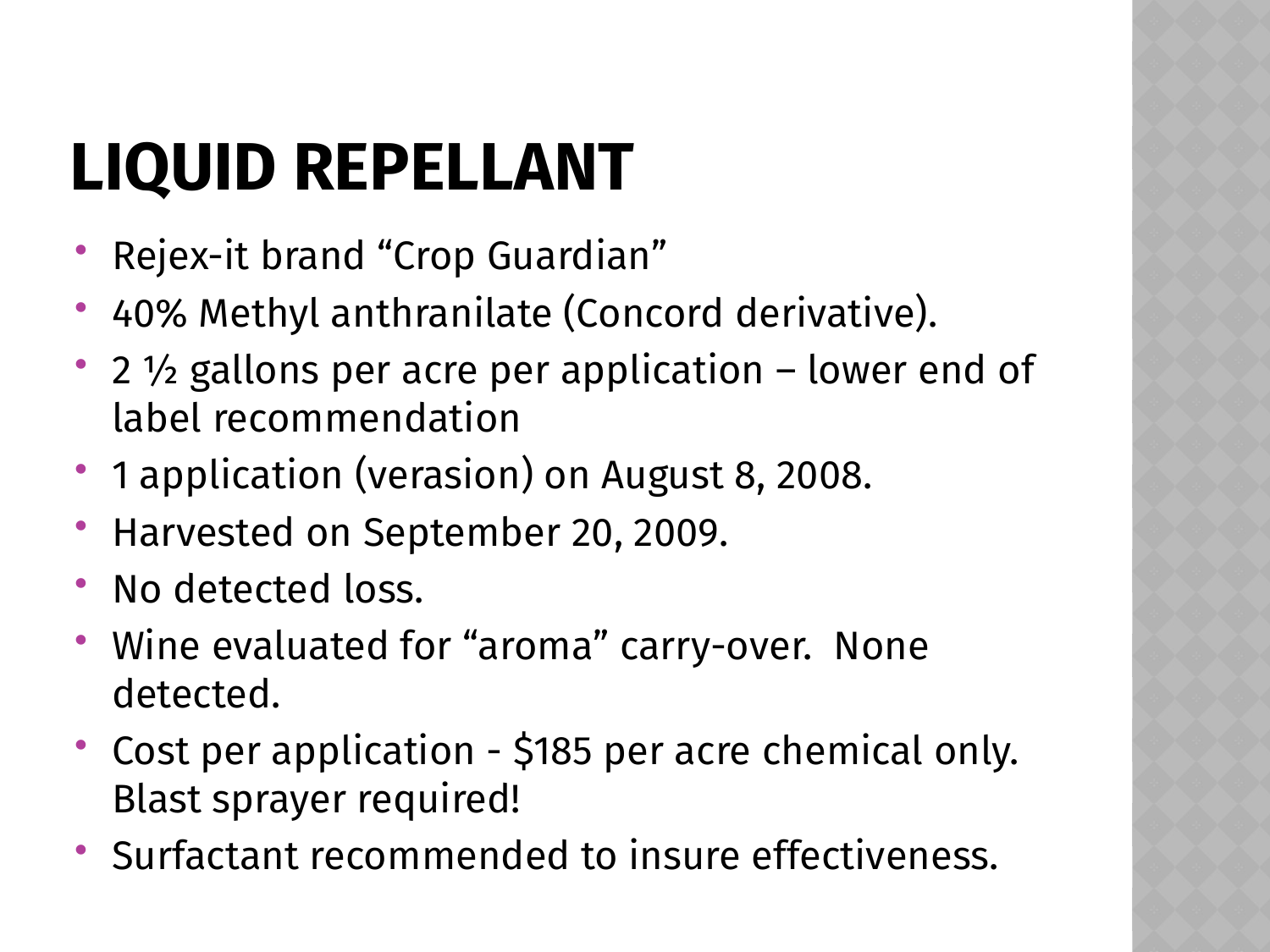

# Liquid repellant
Rejex-it brand “Crop Guardian”
40% Methyl anthranilate (Concord derivative).
2 ½ gallons per acre per application – lower end of label recommendation
1 application (verasion) on August 8, 2008.
Harvested on September 20, 2009.
No detected loss.
Wine evaluated for “aroma” carry-over.  None detected.
Cost per application - $185 per acre chemical only.  Blast sprayer required!
Surfactant recommended to insure effectiveness.